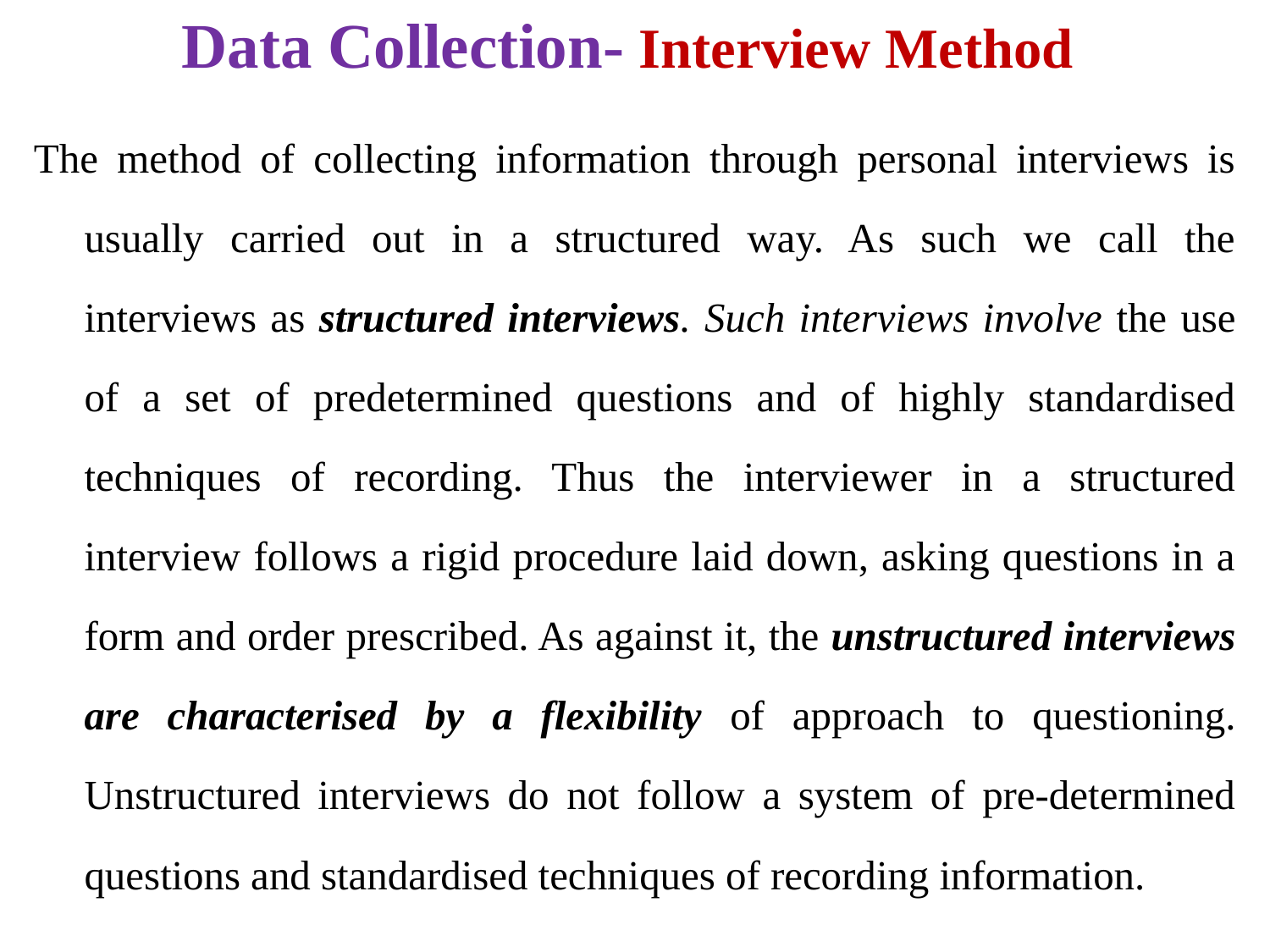

# Data Collection- Interview Method
The method of collecting information through personal interviews is usually carried out in a structured way. As such we call the interviews as structured interviews. Such interviews involve the use of a set of predetermined questions and of highly standardised techniques of recording. Thus the interviewer in a structured interview follows a rigid procedure laid down, asking questions in a form and order prescribed. As against it, the unstructured interviews are characterised by a flexibility of approach to questioning. Unstructured interviews do not follow a system of pre-determined questions and standardised techniques of recording information.